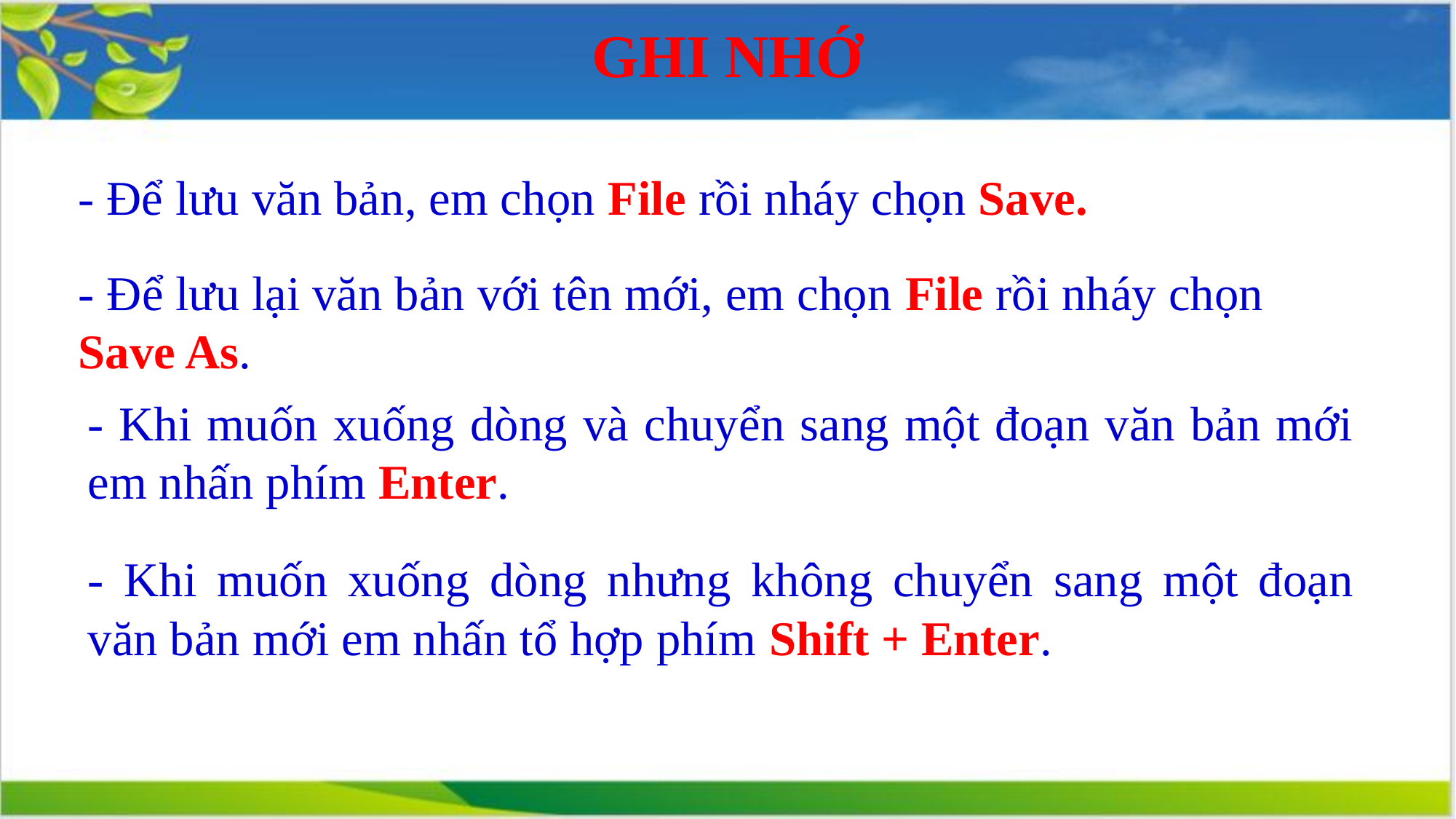

# GHI NHỚ
- Để lưu văn bản, em chọn File rồi nháy chọn Save.
- Để lưu lại văn bản với tên mới, em chọn File rồi nháy chọn
Save As.
- Khi muốn xuống dòng và chuyển sang một đoạn văn bản mới em nhấn phím Enter.
- Khi muốn xuống dòng nhưng không chuyển sang một đoạn văn bản mới em nhấn tổ hợp phím Shift + Enter.